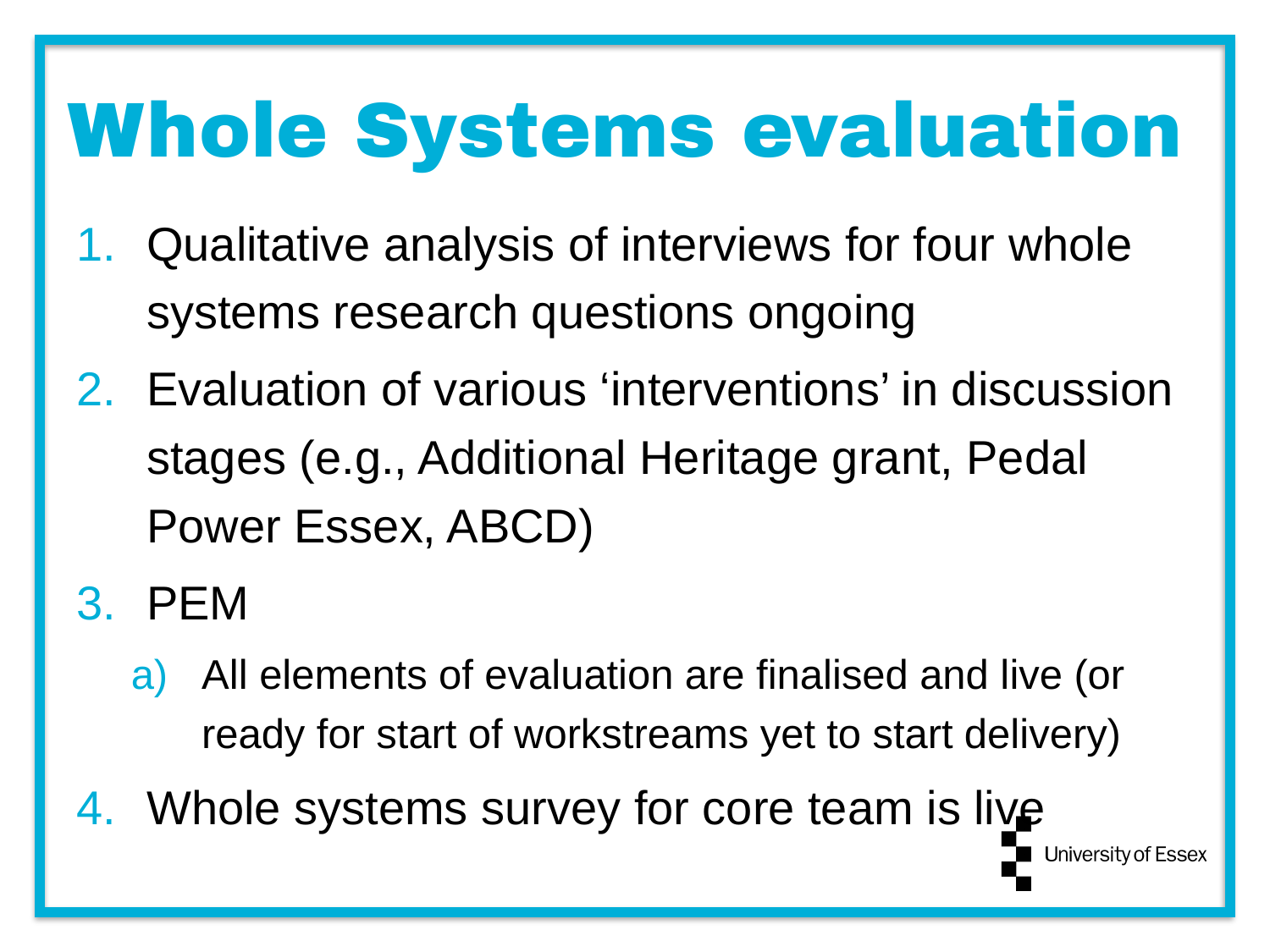

# Whole Systems evaluation
Qualitative analysis of interviews for four whole systems research questions ongoing
Evaluation of various ‘interventions’ in discussion stages (e.g., Additional Heritage grant, Pedal Power Essex, ABCD)
PEM
All elements of evaluation are finalised and live (or ready for start of workstreams yet to start delivery)
Whole systems survey for core team is live